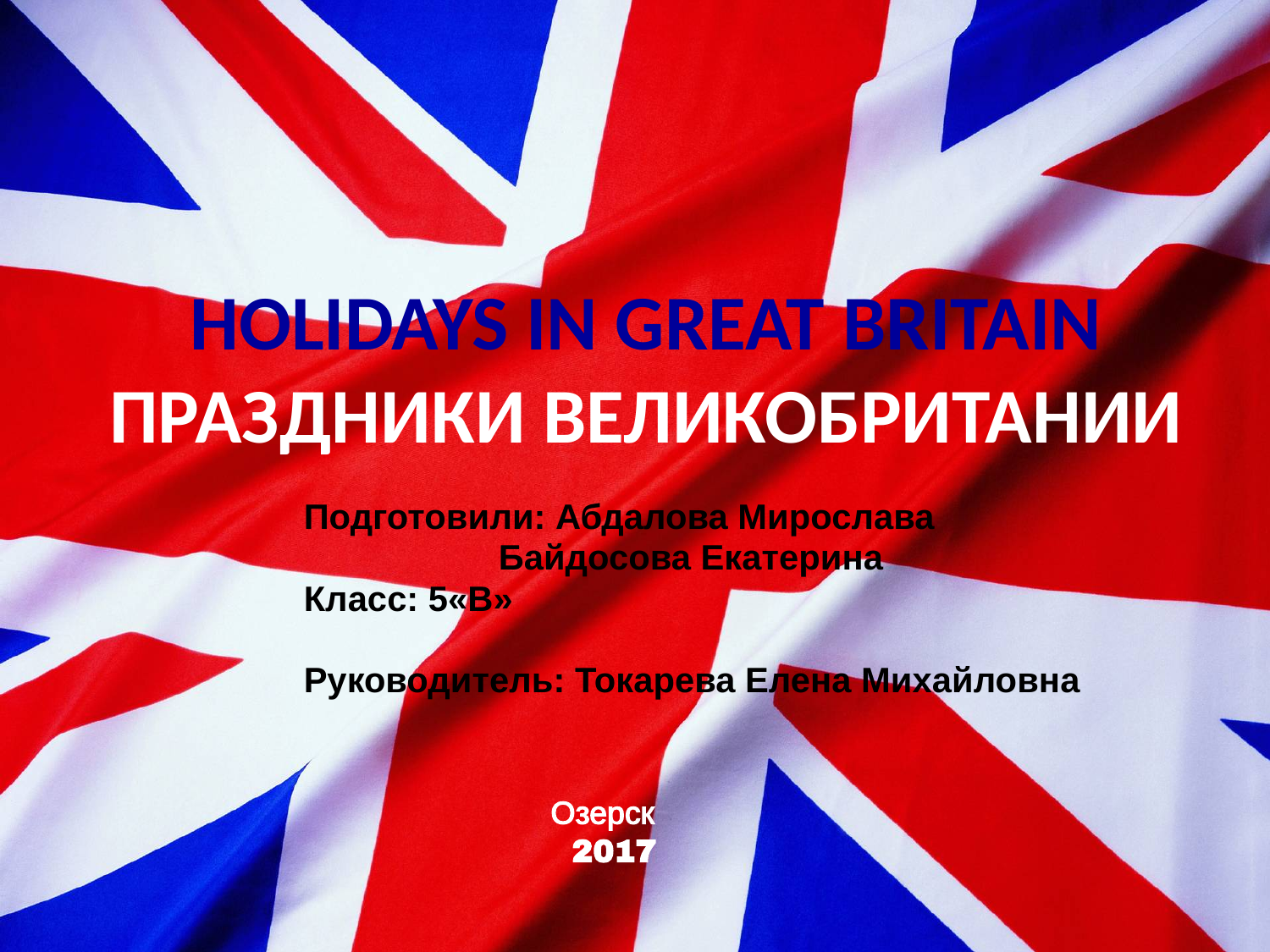

HOLIDAYS IN GREAT BRITAIN
ПРАЗДНИКИ ВЕЛИКОБРИТАНИИ
Подготовили: Абдалова Мирослава
                    Байдосова Екатерина
Класс: 5«В»

Руководитель: Токарева Елена Михайловна

Озерск
  2017